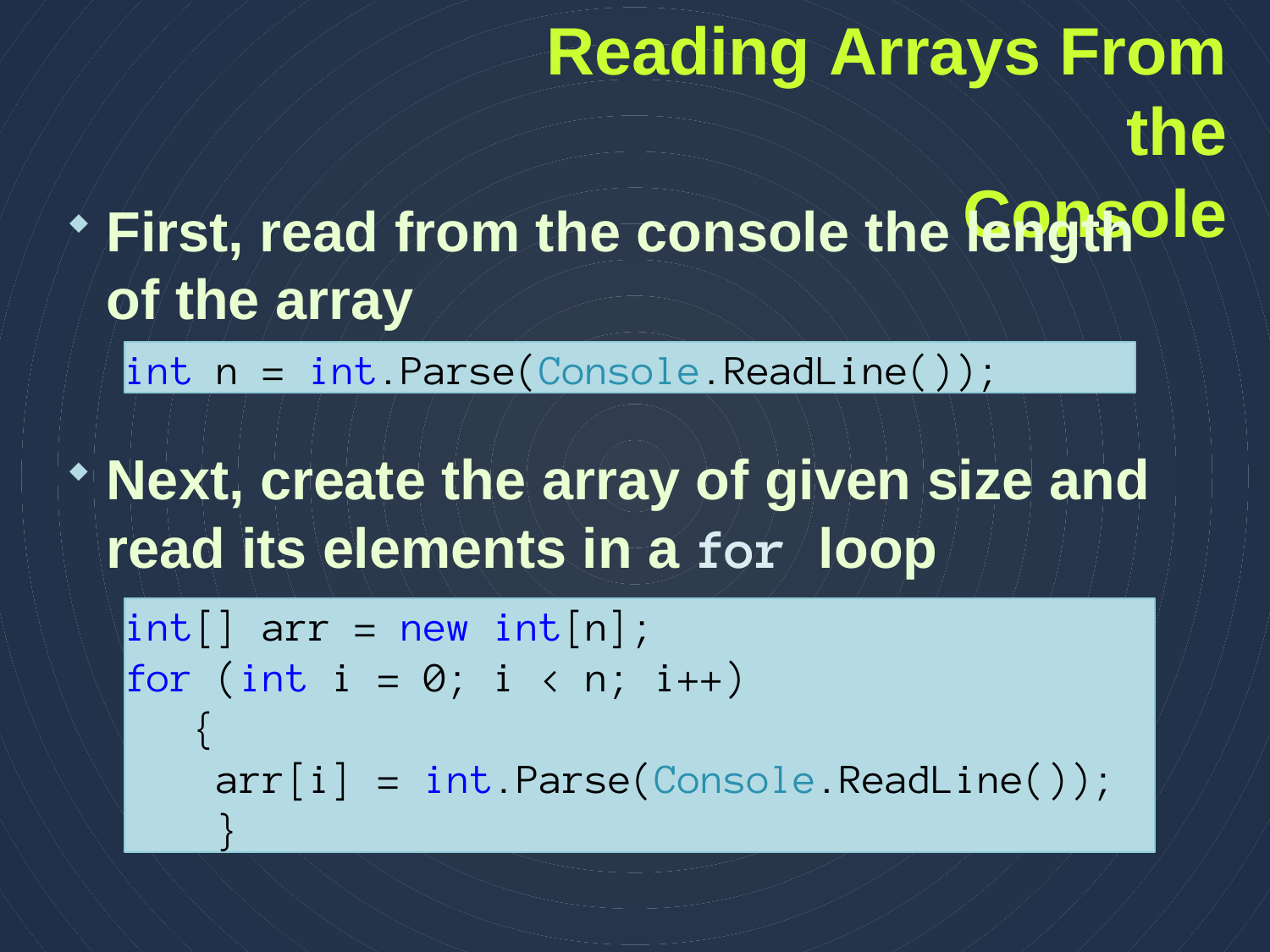

# Reading Arrays From the
Console
First, read from the console the length of the array
int n = int.Parse(Console.ReadLine());
Next, create the array of given size and read its elements in a for loop
int[] arr = new int[n];
for (int i = 0; i < n; i++)
   {
    arr[i] = int.Parse(Console.ReadLine());
    }
15